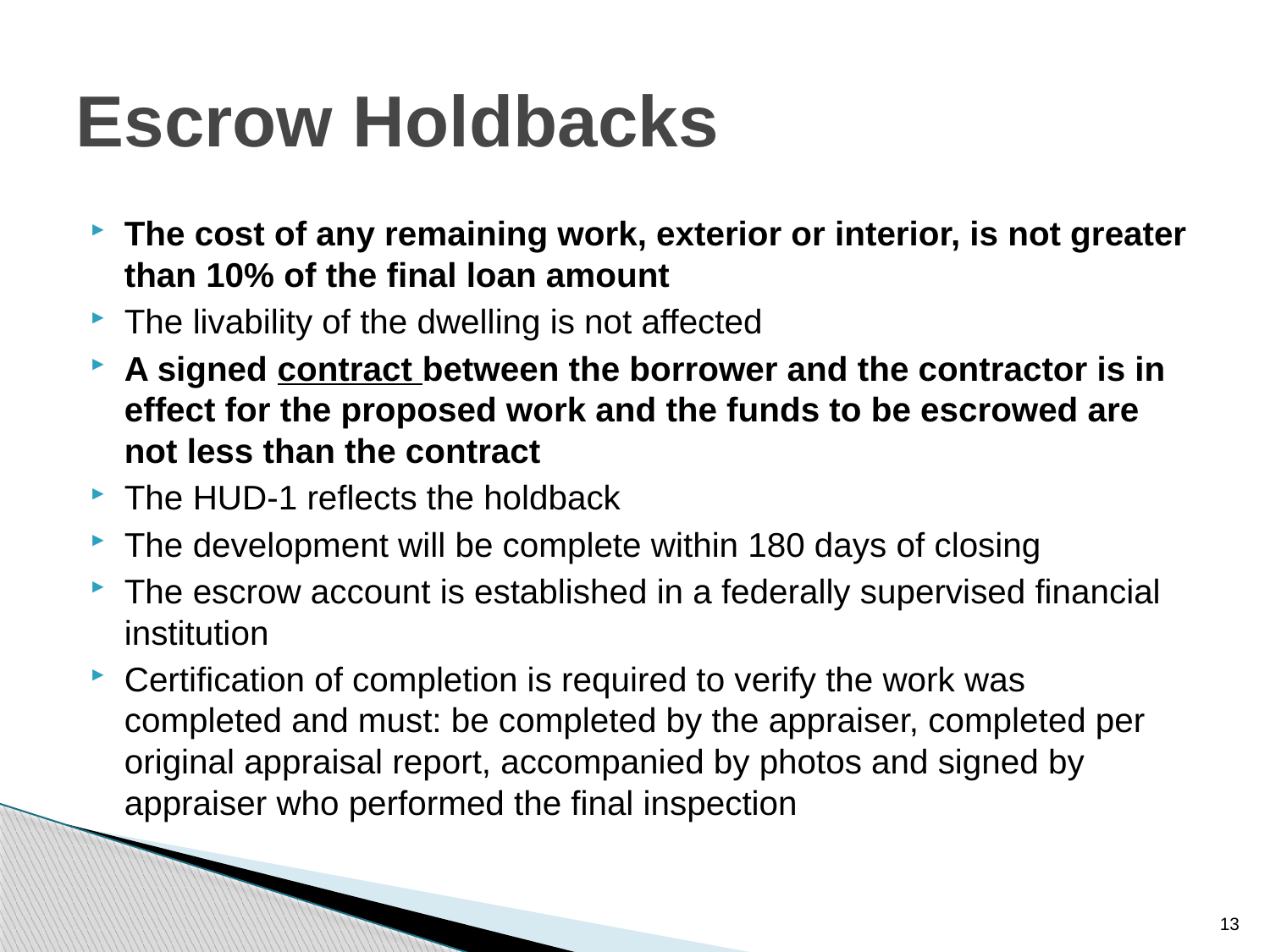

# Escrow Holdbacks
The cost of any remaining work, exterior or interior, is not greater than 10% of the final loan amount
The livability of the dwelling is not affected
A signed contract between the borrower and the contractor is in effect for the proposed work and the funds to be escrowed are not less than the contract
The HUD-1 reflects the holdback
The development will be complete within 180 days of closing
The escrow account is established in a federally supervised financial institution
Certification of completion is required to verify the work was completed and must: be completed by the appraiser, completed per original appraisal report, accompanied by photos and signed by appraiser who performed the final inspection

13